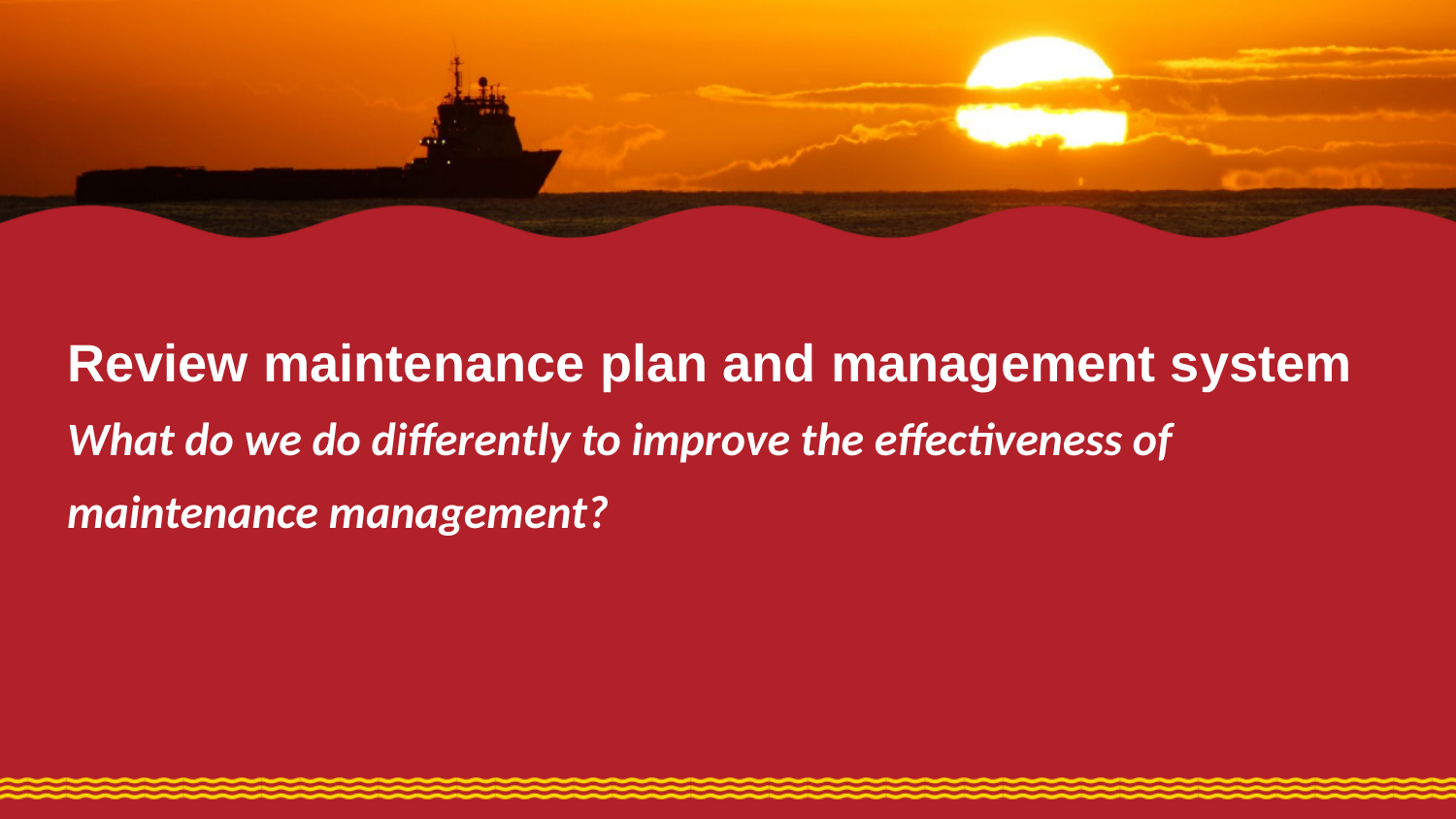

Review maintenance plan and management system
What do we do differently to improve the effectiveness of maintenance management?